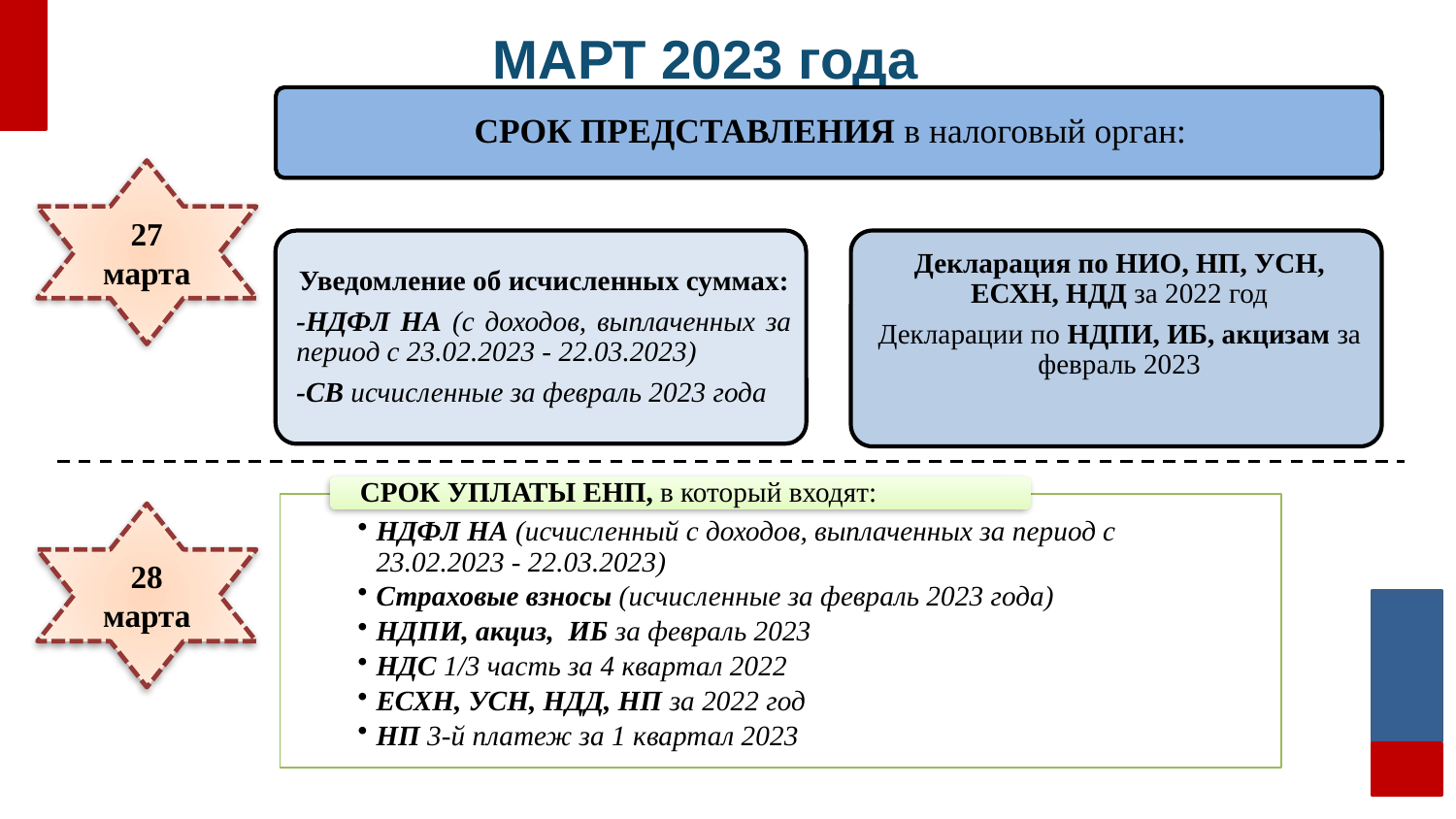

# МАРТ 2023 года
СРОК ПРЕДСТАВЛЕНИЯ в налоговый орган:
Уведомление об исчисленных суммах:
-НДФЛ НА (с доходов, выплаченных за период с 23.02.2023 - 22.03.2023)
-СВ исчисленные за февраль 2023 года

Декларация по НИО, НП, УСН, ЕСХН, НДД за 2022 год
Декларации по НДПИ, ИБ, акцизам за февраль 2023

27
марта
НДФЛ НА (исчисленный с доходов, выплаченных за период с 23.02.2023 - 22.03.2023)
Страховые взносы (исчисленные за февраль 2023 года)
НДПИ, акциз,  ИБ за февраль 2023
НДС 1/3 часть за 4 квартал 2022
ЕСХН, УСН, НДД, НП за 2022 год
НП 3-й платеж за 1 квартал 2023
СРОК УПЛАТЫ ЕНП, в который входят:
28 марта